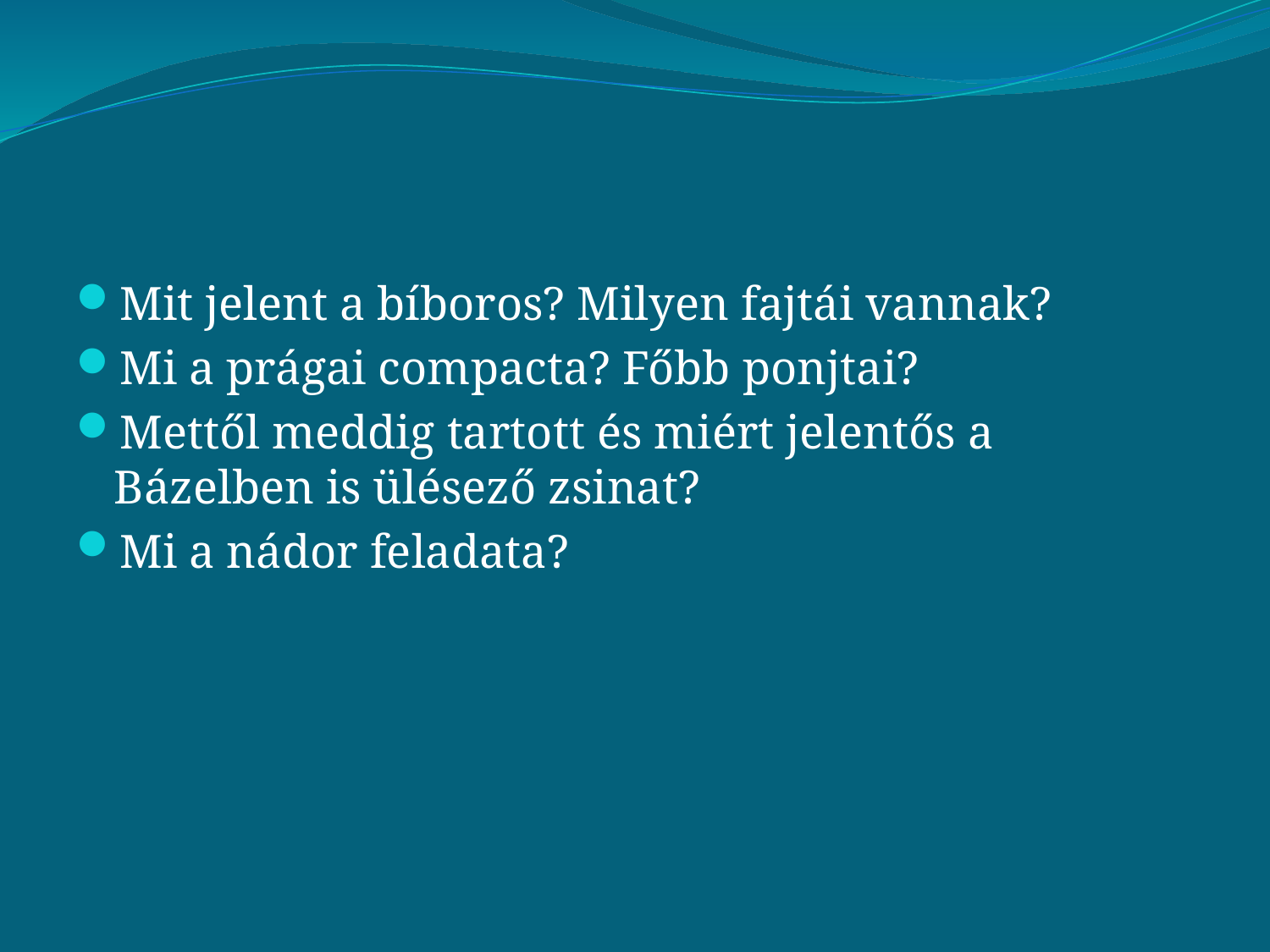

#
Mit jelent a bíboros? Milyen fajtái vannak?
Mi a prágai compacta? Főbb ponjtai?
Mettől meddig tartott és miért jelentős a Bázelben is ülésező zsinat?
Mi a nádor feladata?